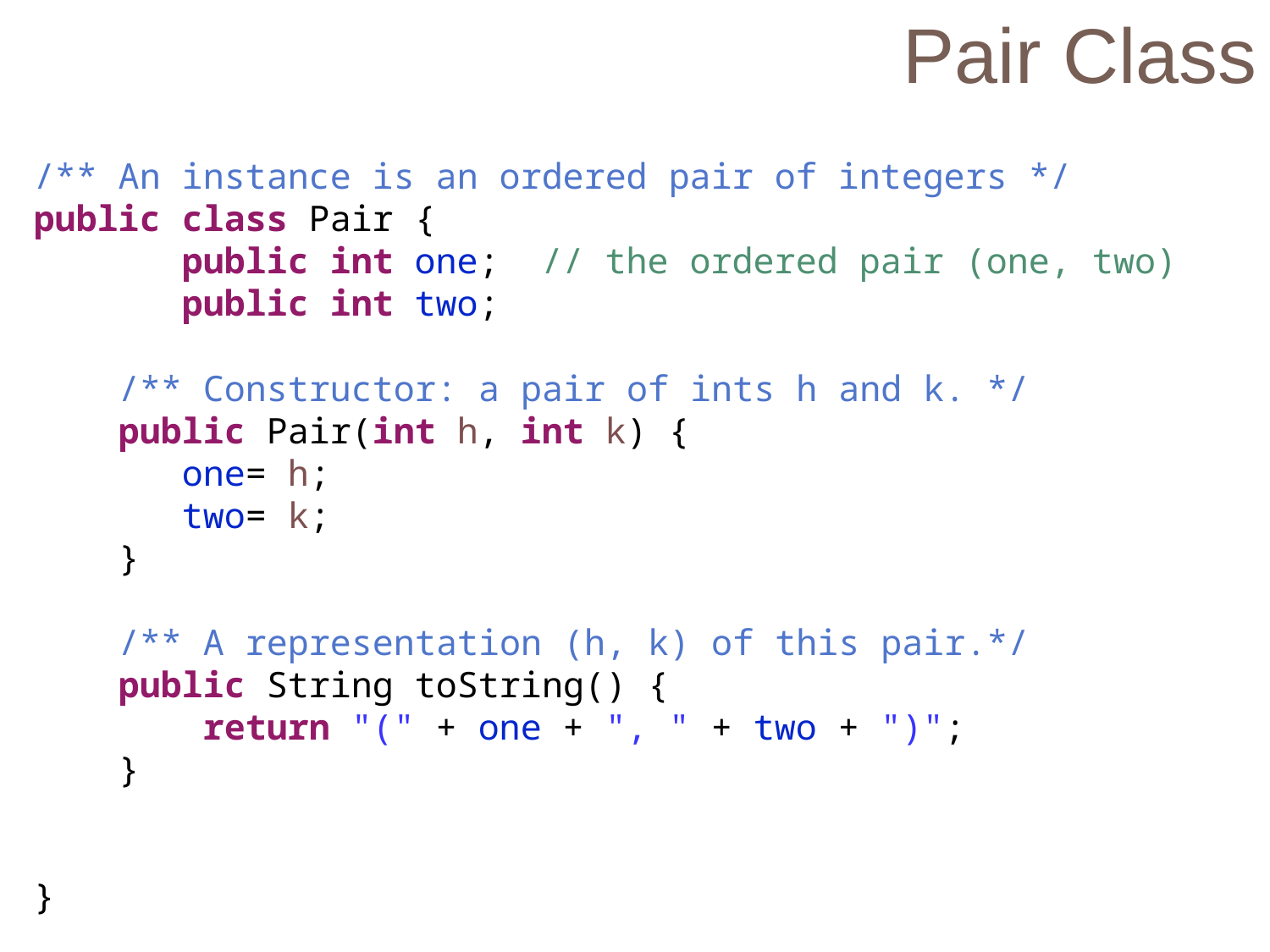

Pair Class
/** An instance is an ordered pair of integers */
public class Pair {
       public int one;  // the ordered pair (one, two)
       public int two;

    /** Constructor: a pair of ints h and k. */
    public Pair(int h, int k) {
       one= h;
       two= k;
    }

    /** A representation (h, k) of this pair.*/
    public String toString() {
        return "(" + one + ", " + two + ")";
    }

}